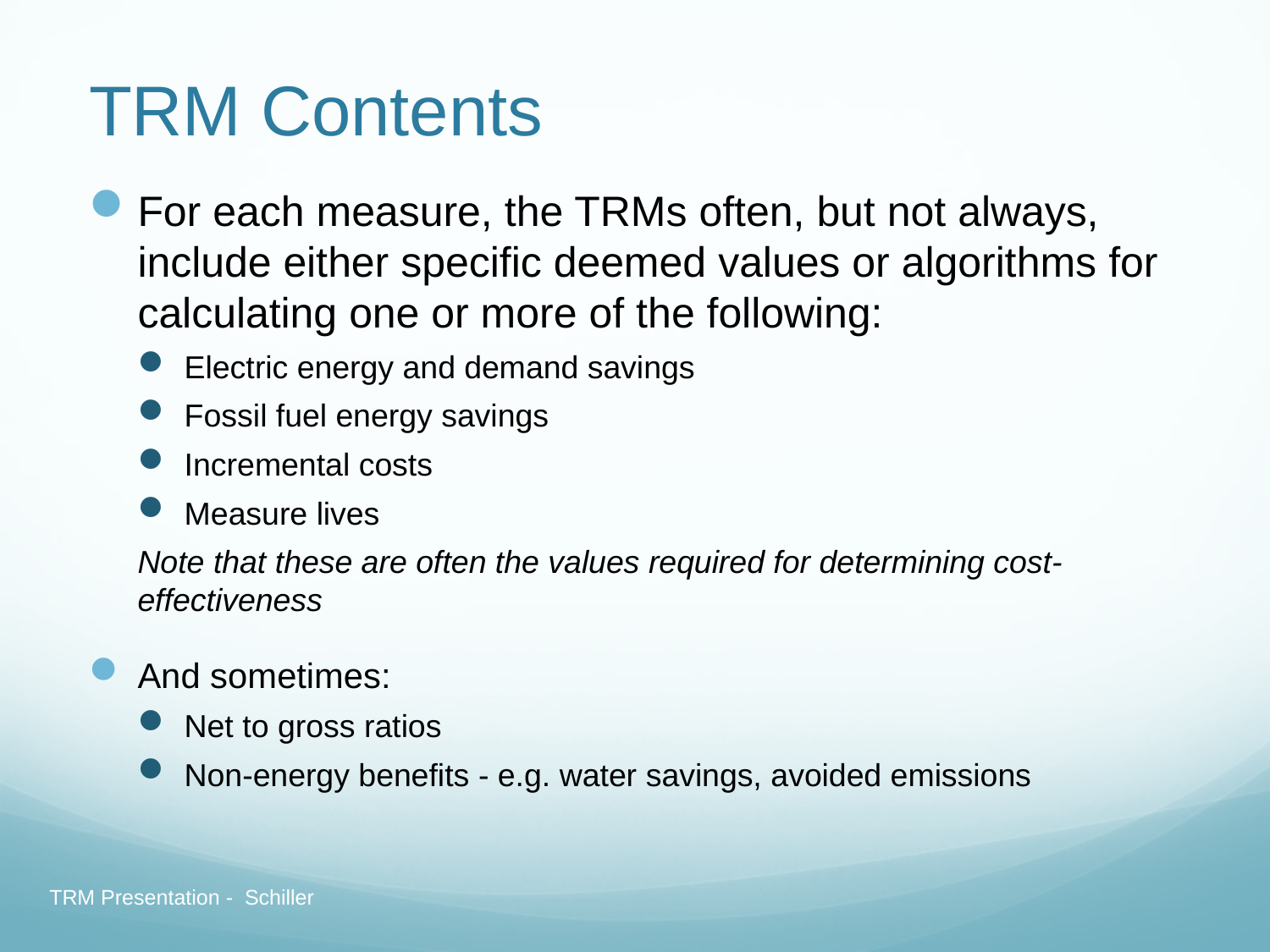

# TRM Contents
For each measure, the TRMs often, but not always, include either specific deemed values or algorithms for calculating one or more of the following:
Electric energy and demand savings
Fossil fuel energy savings
Incremental costs
Measure lives
Note that these are often the values required for determining cost-effectiveness
And sometimes:
Net to gross ratios
Non-energy benefits - e.g. water savings, avoided emissions
TRM Presentation -  Schiller